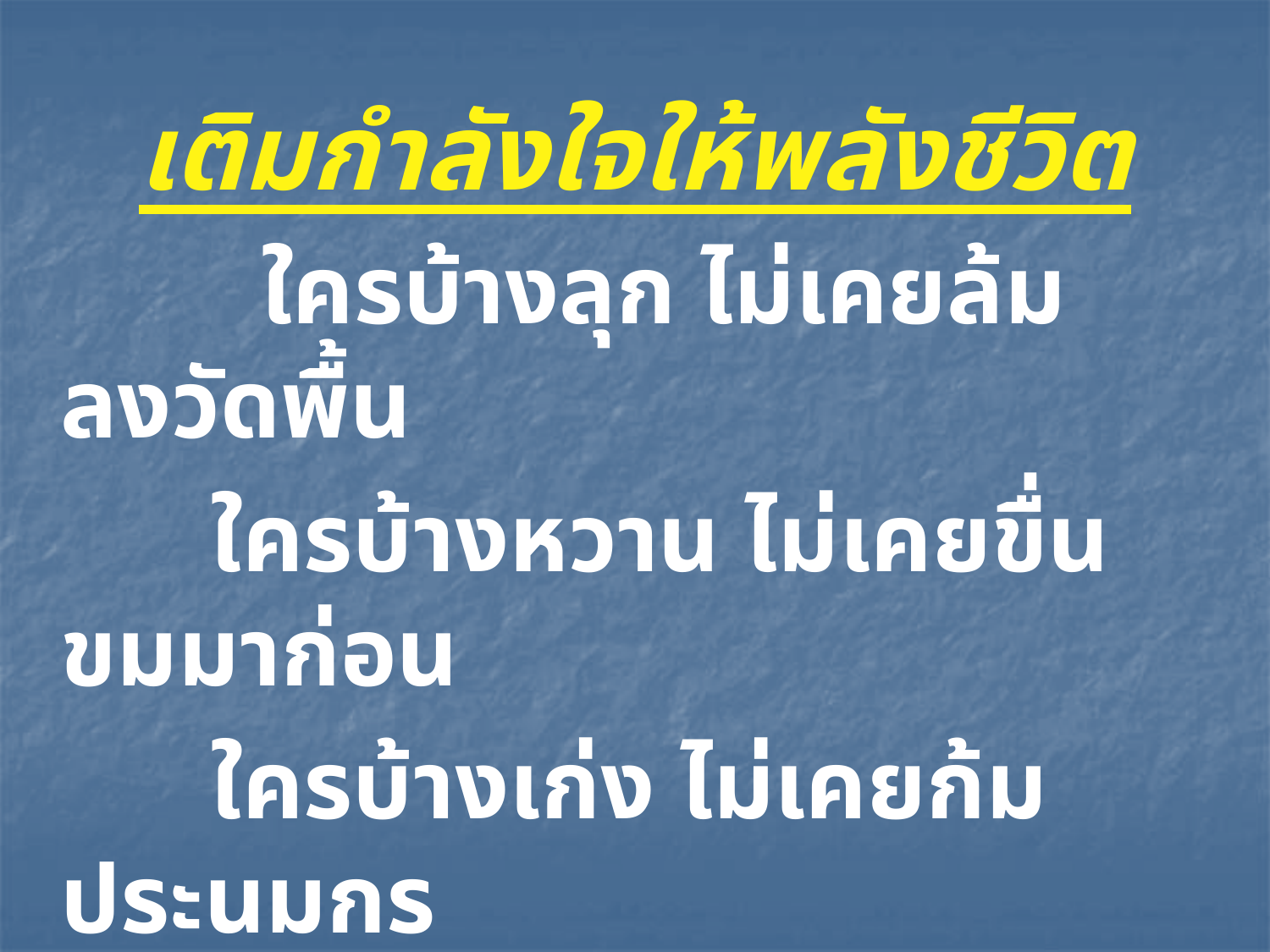

เติมกำลังใจให้พลังชีวิต
                 ใครบ้างลุก ไม่เคยล้ม ลงวัดพื้น
        ใครบ้างหวาน ไม่เคยขื่น ขมมาก่อน
        ใครบ้างเก่ง ไม่เคยก้ม ประนมกร
        ใครบ้างเย็น ไม่เคยร้อน รุ่มประดัง